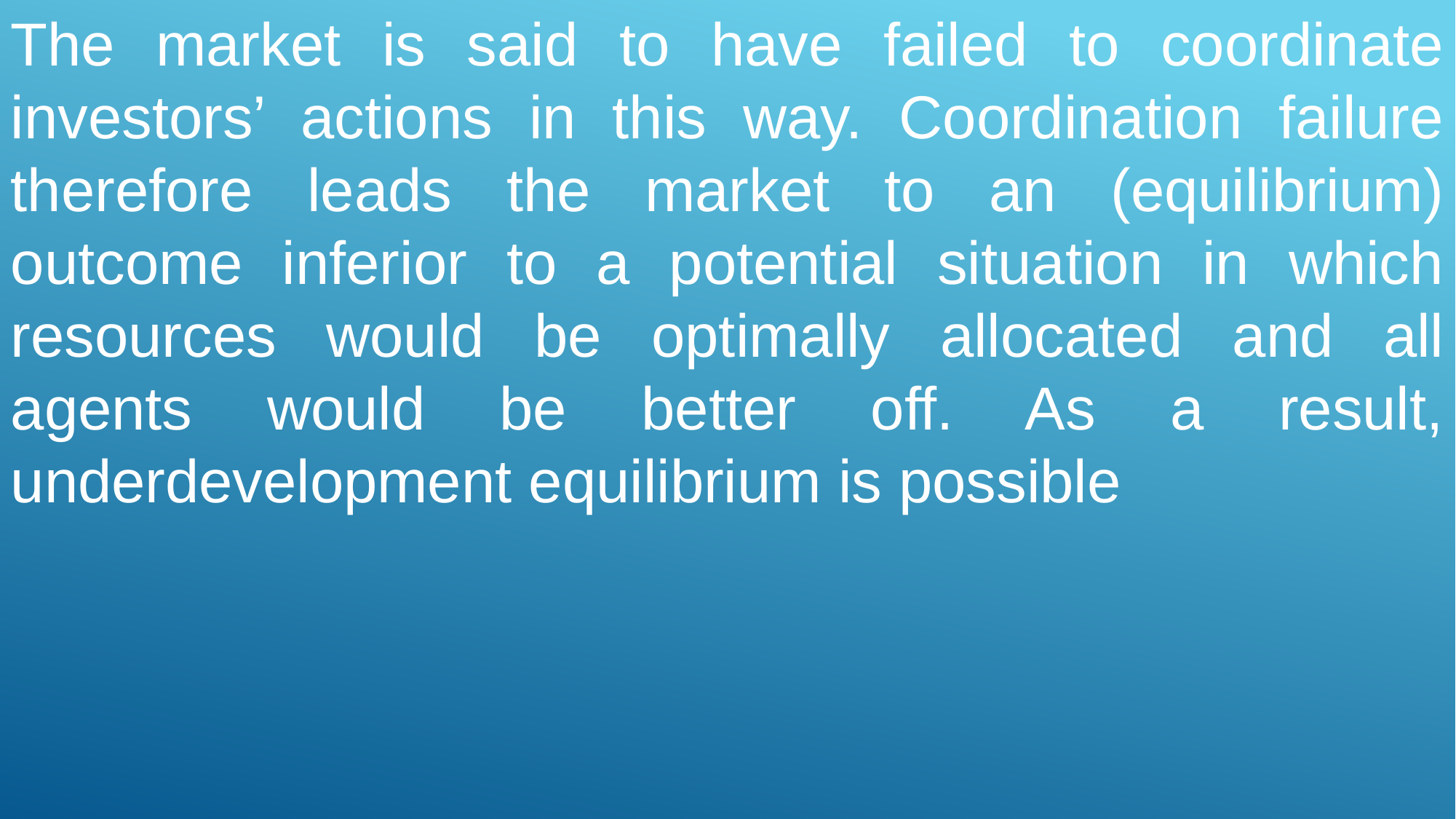

The market is said to have failed to coordinate investors’ actions in this way. Coordination failure therefore leads the market to an (equilibrium) outcome inferior to a potential situation in which resources would be optimally allocated and all agents would be better off. As a result, underdevelopment equilibrium is possible